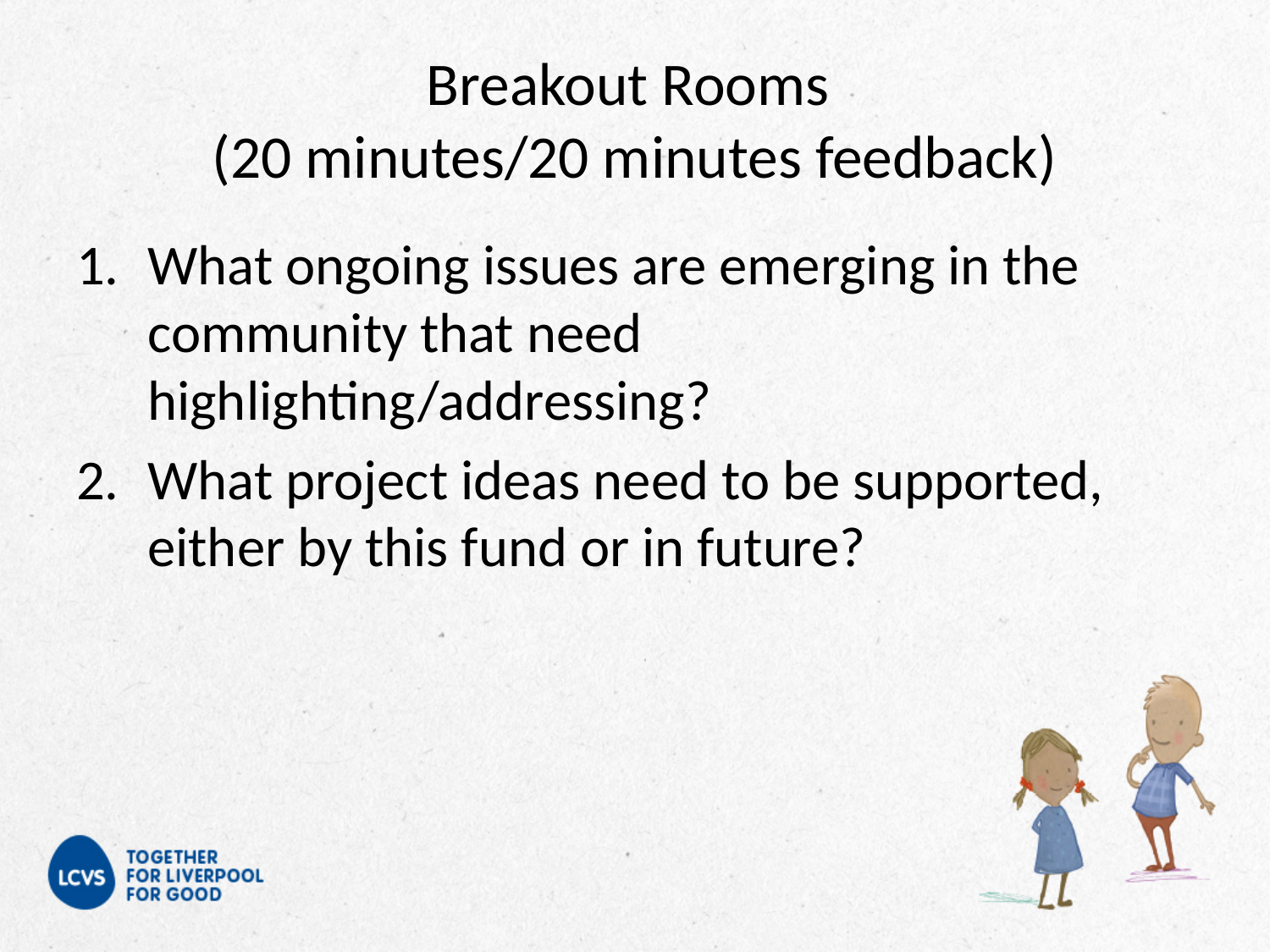

# Breakout Rooms (20 minutes/20 minutes feedback)
What ongoing issues are emerging in the community that need highlighting/addressing?
What project ideas need to be supported, either by this fund or in future?